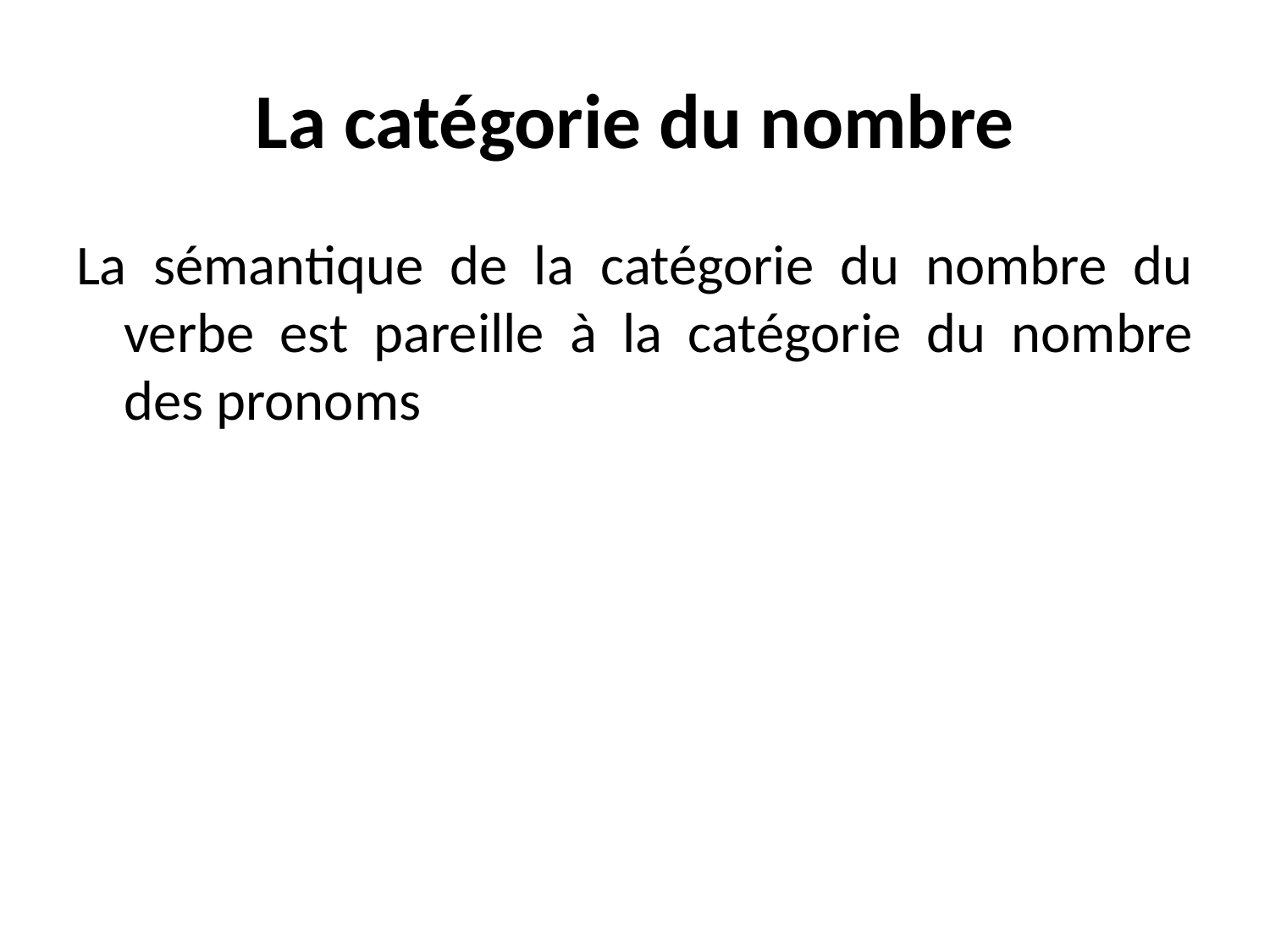

# La catégorie du nombre
La sémantique de la catégorie du nombre du verbe est pareille à la catégorie du nombre des pronoms